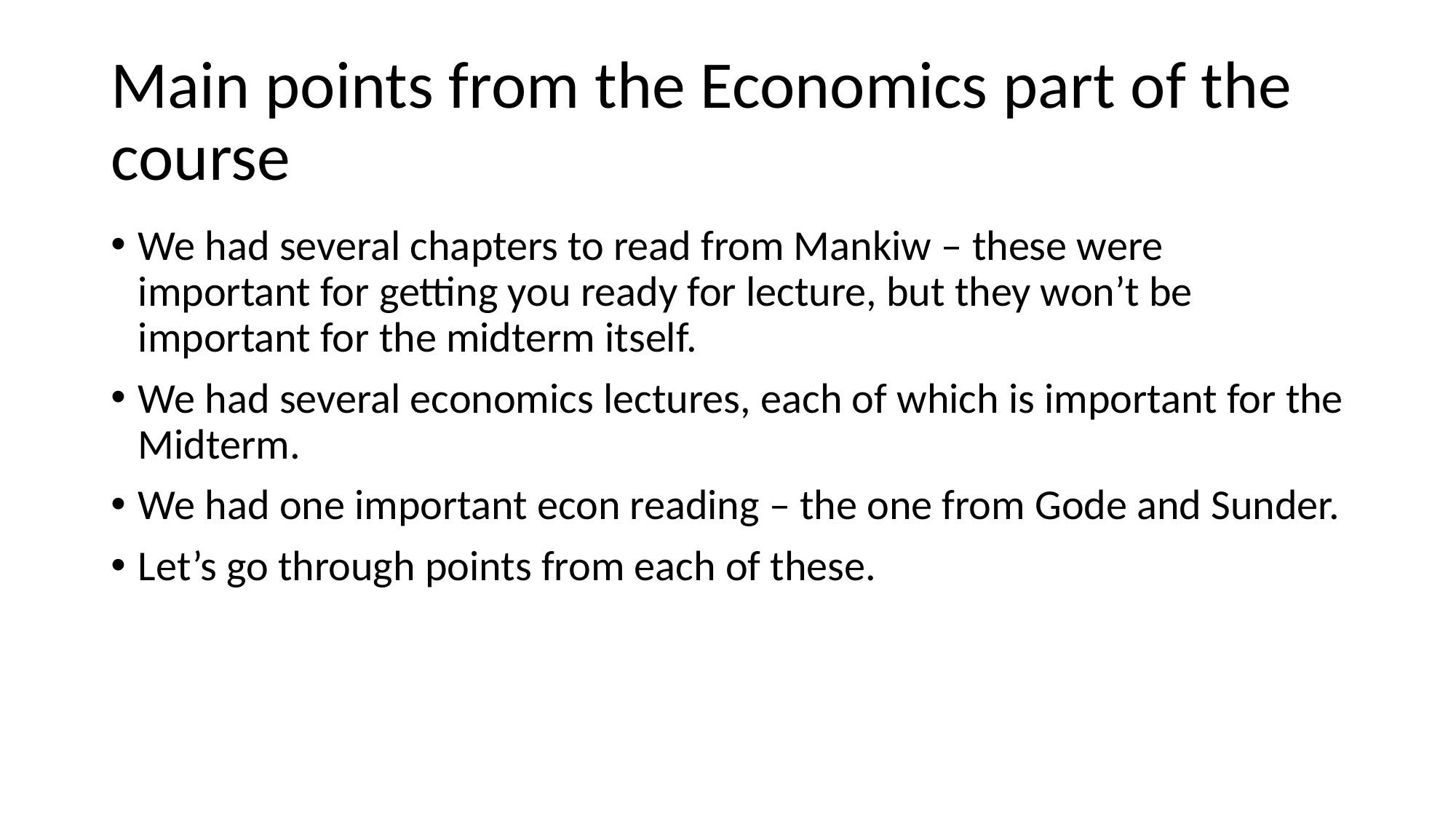

# Main points from the Economics part of the course
We had several chapters to read from Mankiw – these were important for getting you ready for lecture, but they won’t be important for the midterm itself.
We had several economics lectures, each of which is important for the Midterm.
We had one important econ reading – the one from Gode and Sunder.
Let’s go through points from each of these.